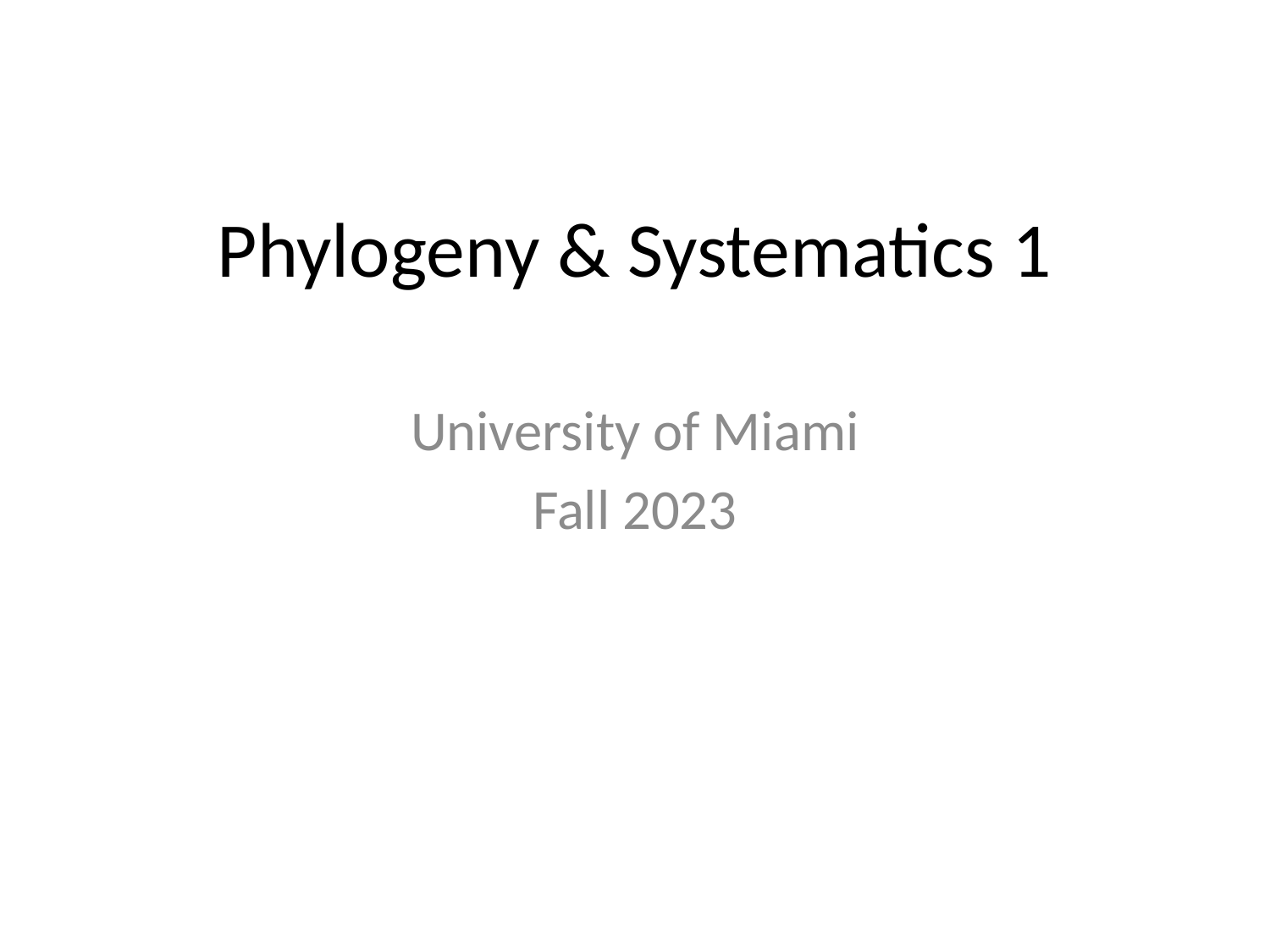

# Phylogeny & Systematics 1
University of Miami
Fall 2023